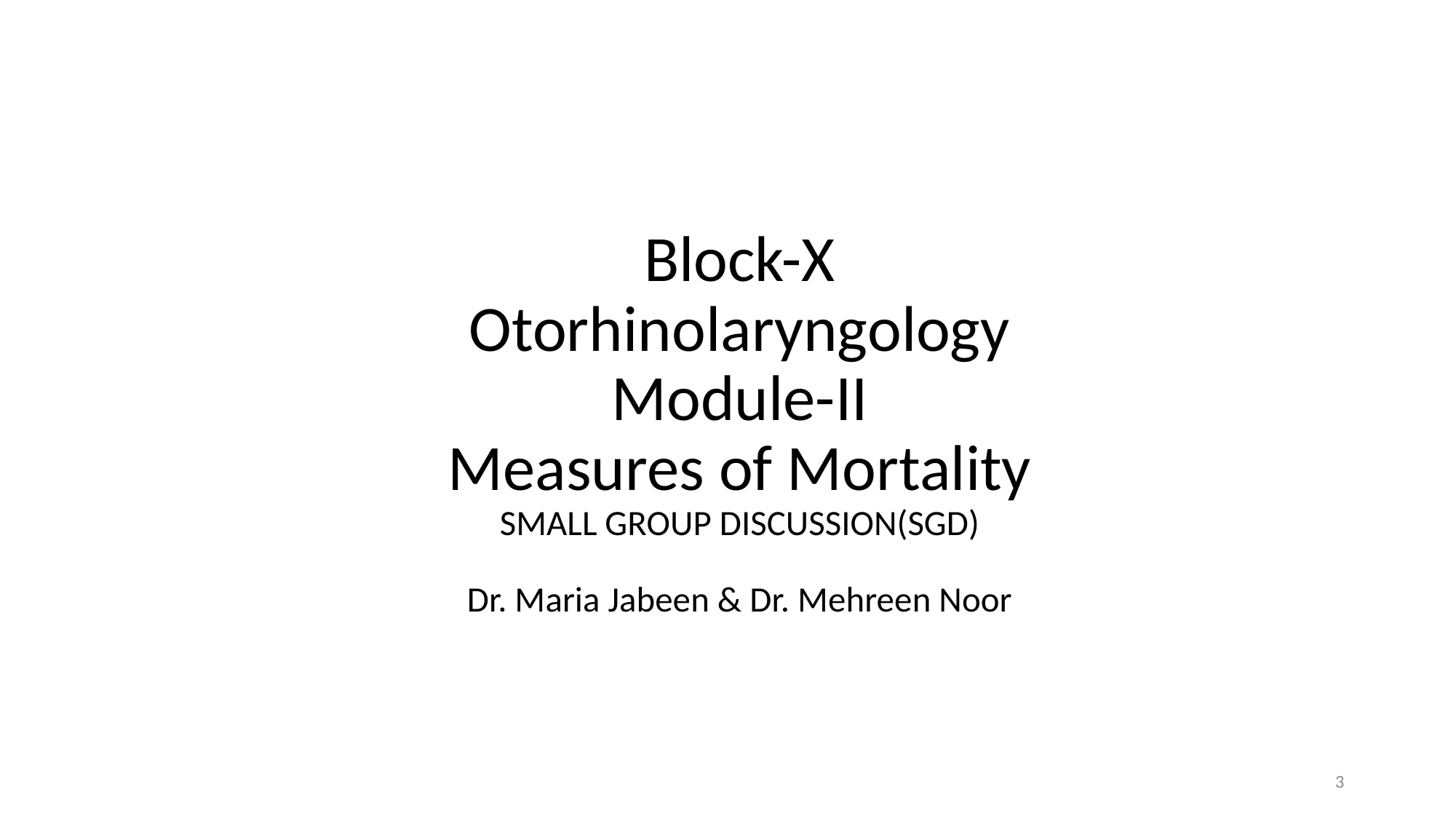

# Block-X Otorhinolaryngology Module-II Measures of Mortality SMALL GROUP DISCUSSION(SGD) Dr. Maria Jabeen & Dr. Mehreen Noor
3